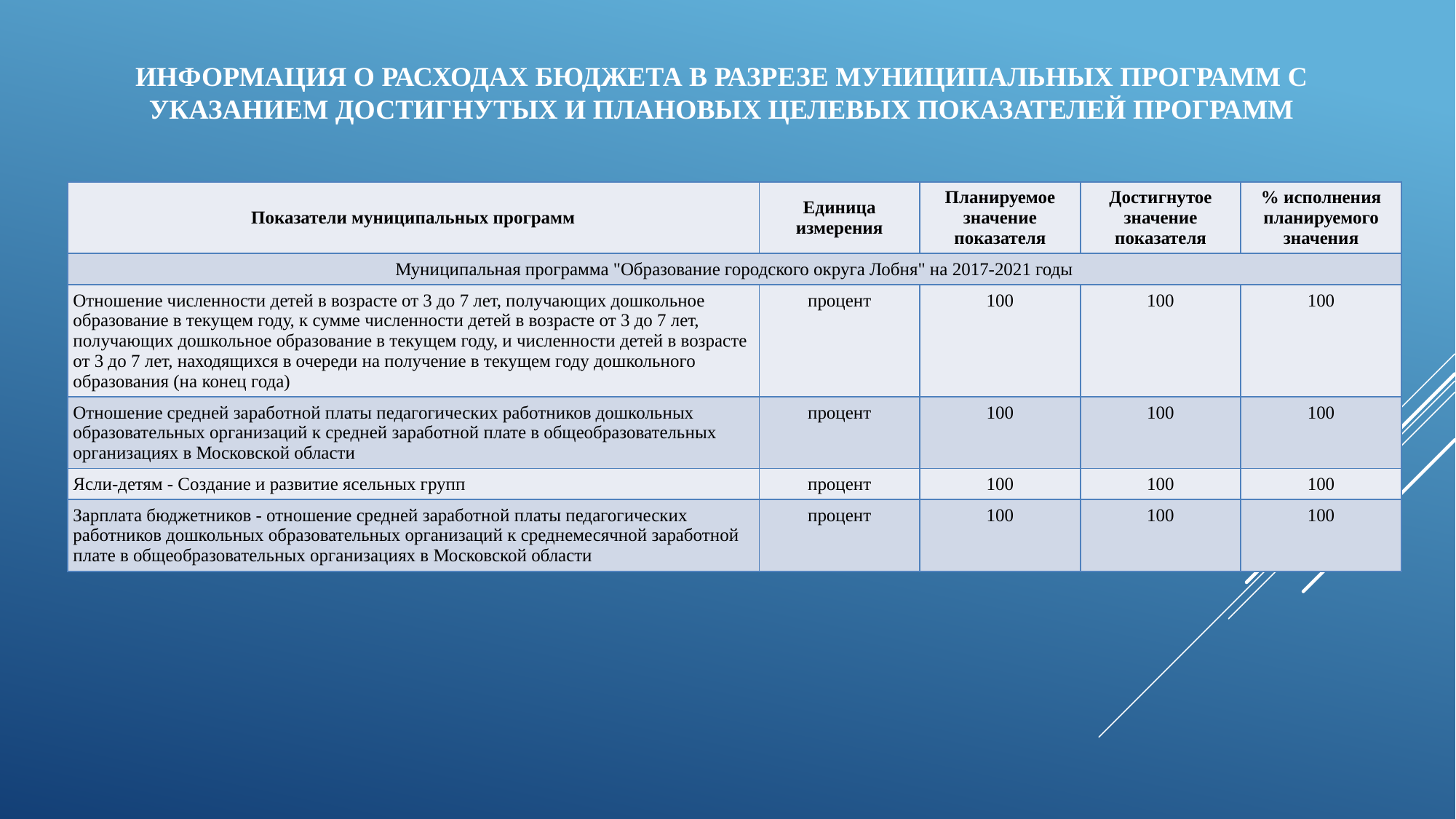

# Информация о расходах бюджета в разрезе муниципальных программ с указанием достигнутых и плановых целевых показателей программ
| Показатели муниципальных программ | Единица измерения | Планируемое значение показателя | Достигнутое значение показателя | % исполнения планируемого значения |
| --- | --- | --- | --- | --- |
| Муниципальная программа "Образование городского округа Лобня" на 2017-2021 годы |  |  |  |  |
| Отношение численности детей в возрасте от 3 до 7 лет, получающих дошкольное образование в текущем году, к сумме численности детей в возрасте от 3 до 7 лет, получающих дошкольное образование в текущем году, и численности детей в возрасте от 3 до 7 лет, находящихся в очереди на получение в текущем году дошкольного образования (на конец года) | процент | 100 | 100 | 100 |
| Отношение средней заработной платы педагогических работников дошкольных образовательных организаций к средней заработной плате в общеобразовательных организациях в Московской области | процент | 100 | 100 | 100 |
| Ясли-детям - Создание и развитие ясельных групп | процент | 100 | 100 | 100 |
| Зарплата бюджетников - отношение средней заработной платы педагогических работников дошкольных образовательных организаций к среднемесячной заработной плате в общеобразовательных организациях в Московской области | процент | 100 | 100 | 100 |